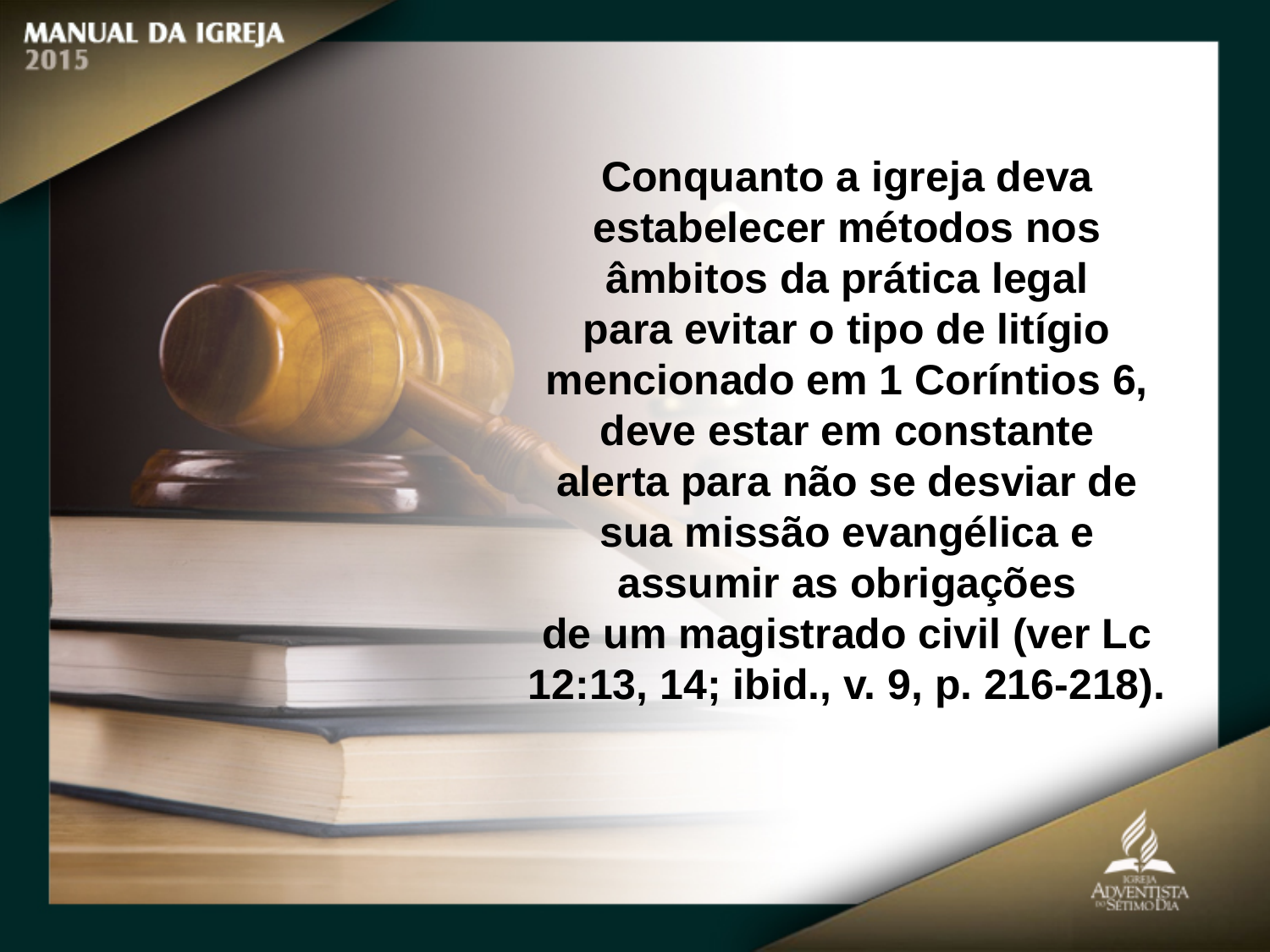

Conquanto a igreja deva estabelecer métodos nos âmbitos da prática legal
para evitar o tipo de litígio mencionado em 1 Coríntios 6, deve estar em constante
alerta para não se desviar de sua missão evangélica e assumir as obrigações
de um magistrado civil (ver Lc 12:13, 14; ibid., v. 9, p. 216-218).